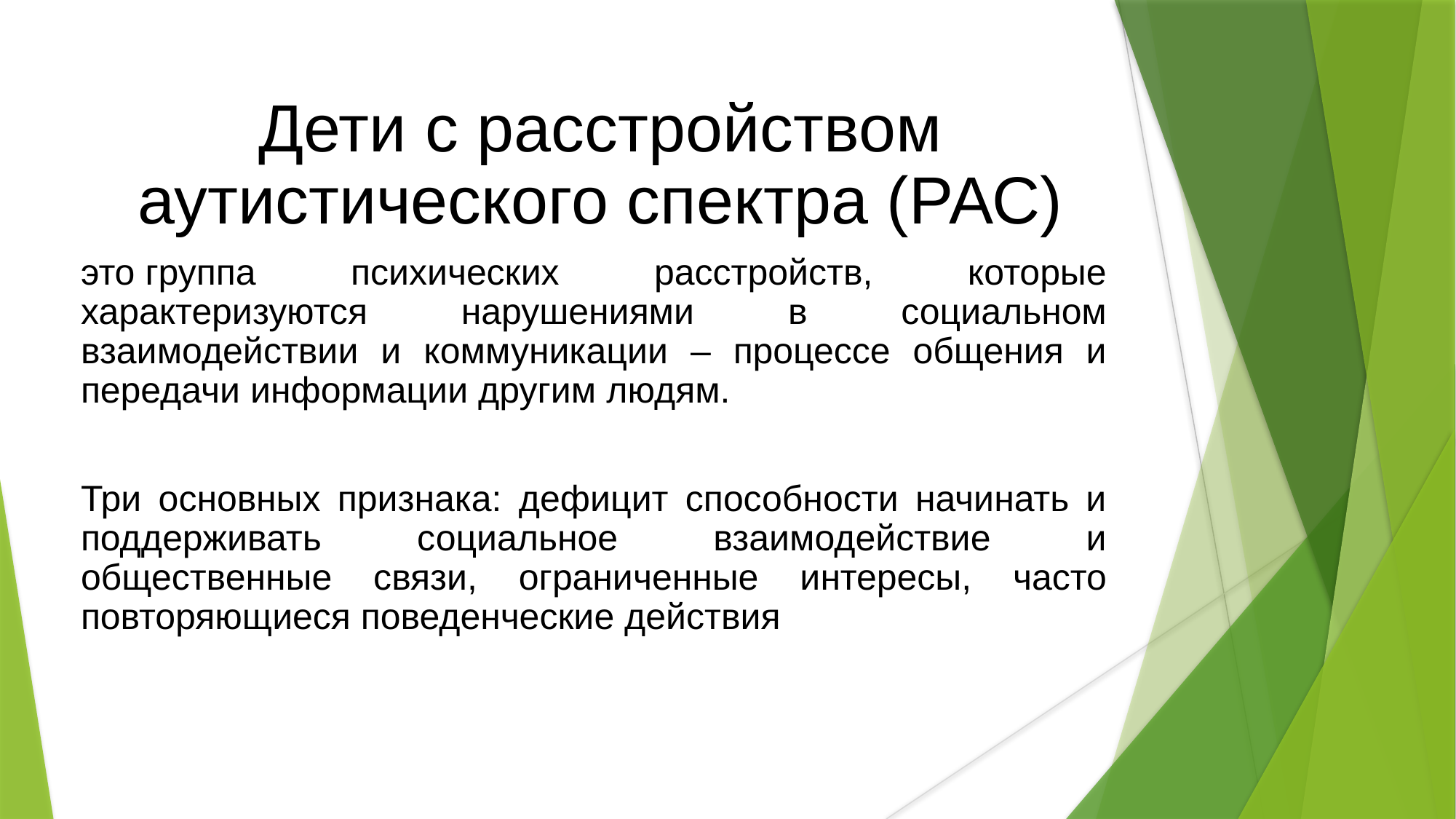

# Дети с расстройством аутистического спектра (РАС)
это группа психических расстройств, которые характеризуются нарушениями в социальном взаимодействии и коммуникации – процессе общения и передачи информации другим людям.

Три основных признака: дефицит способности начинать и поддерживать социальное взаимодействие и общественные связи, ограниченные интересы, часто повторяющиеся поведенческие действия